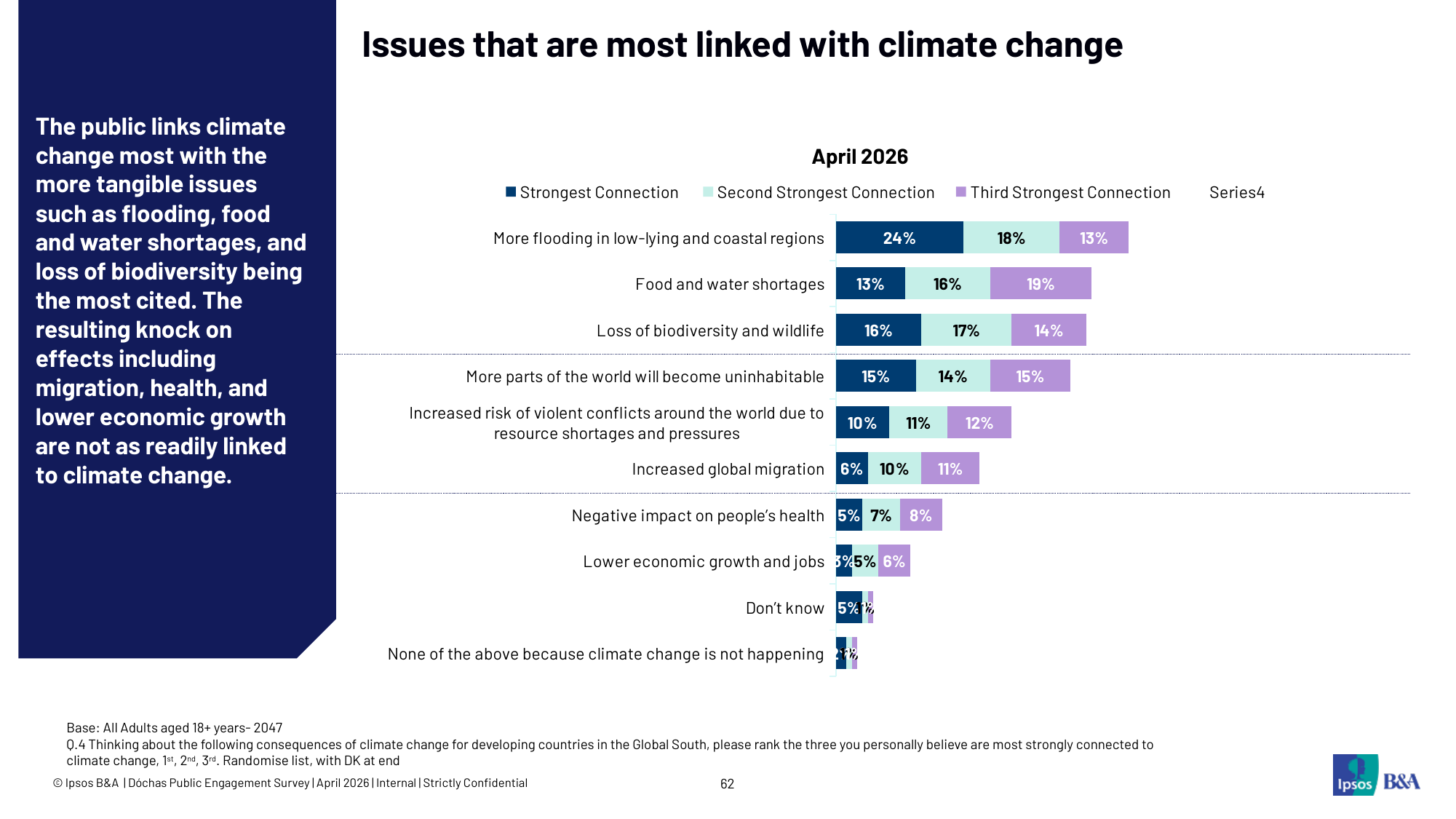

# Issues that are most linked with climate change

### Chart

| Category | Strongest Connection  | Second Strongest Connection | Third Strongest Connection  |  |
|---|---|---|---|---|
| More flooding in low-lying and coastal regions | 24.0 | 18.0 | 13.0 | 55.0 |
| Food and water shortages | 13.0 | 16.0 | 19.0 | 48.0 |
| Loss of biodiversity and wildlife | 16.0 | 17.0 | 14.0 | 47.0 |
| More parts of the world will become uninhabitable | 15.0 | 14.0 | 15.0 | 44.0 |
| Increased risk of violent conflicts around the world due to resource shortages and pressures | 10.0 | 11.0 | 12.0 | 33.0 |
| Increased global migration | 6.0 | 10.0 | 11.0 | 27.0 |
| Negative impact on people’s health | 5.0 | 7.0 | 8.0 | 20.0 |
| Lower economic growth and jobs | 3.0 | 5.0 | 6.0 | 14.0 |
| Don’t know | 5.0 | 1.0 | 1.0 | 7.0 |
| None of the above because climate change is not happening | 2.0 | 1.0 | 1.0 | 4.0 |
April 2026

The public links climate change most with the more tangible issues such as flooding, food and water shortages, and loss of biodiversity being the most cited. The resulting knock on effects including migration, health, and lower economic growth are not as readily linked to climate change.

Base: All Adults aged 18+ years- 2047
Q.4 Thinking about the following consequences of climate change for developing countries in the Global South, please rank the three you personally believe are most strongly connected to climate change, 1st, 2nd, 3rd. Randomise list, with DK at end